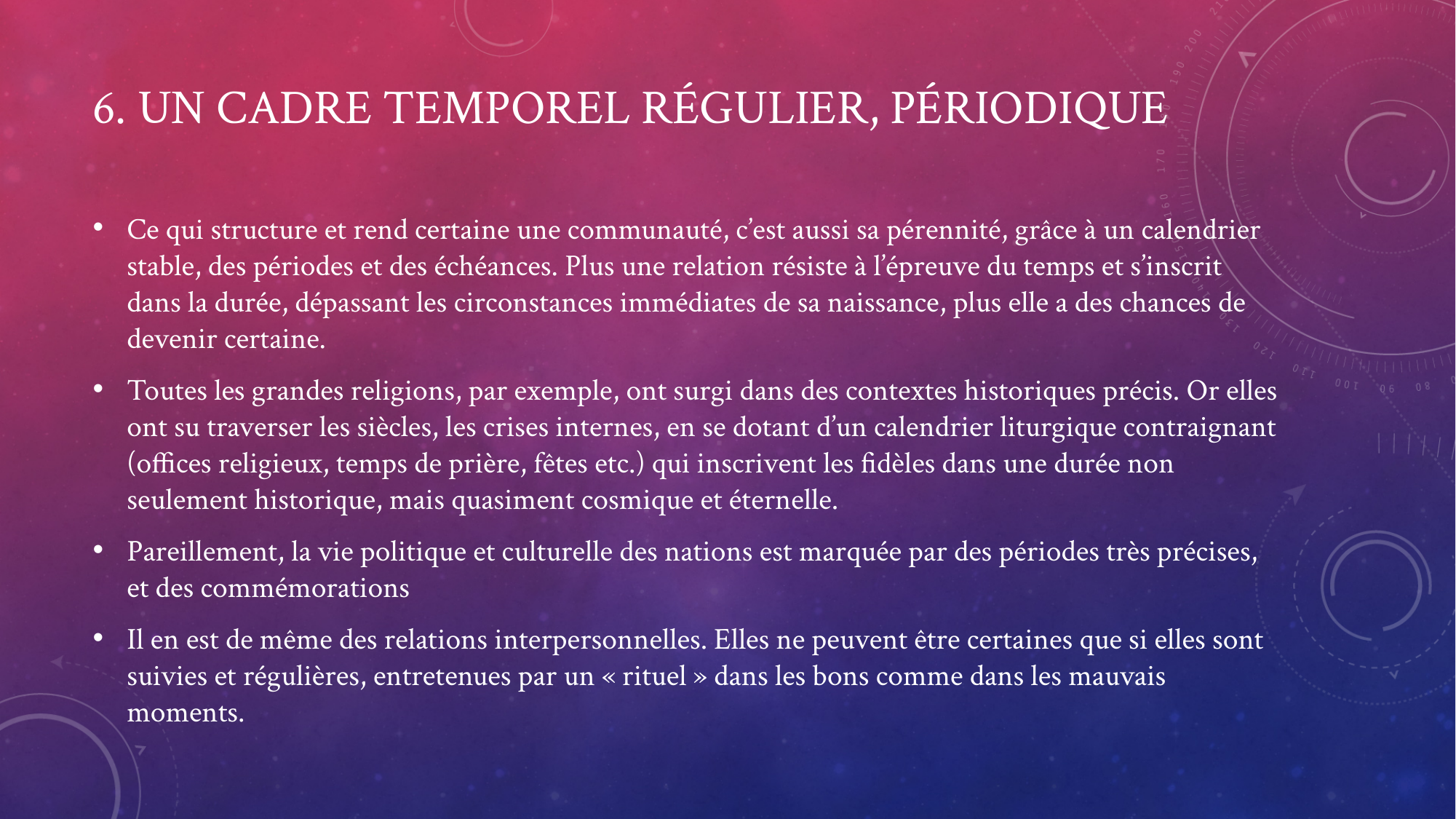

# 6. Un cadre temporel régulier, périodique
Ce qui structure et rend certaine une communauté, c’est aussi sa pérennité, grâce à un calendrier stable, des périodes et des échéances. Plus une relation résiste à l’épreuve du temps et s’inscrit dans la durée, dépassant les circonstances immédiates de sa naissance, plus elle a des chances de devenir certaine.
Toutes les grandes religions, par exemple, ont surgi dans des contextes historiques précis. Or elles ont su traverser les siècles, les crises internes, en se dotant d’un calendrier liturgique contraignant (offices religieux, temps de prière, fêtes etc.) qui inscrivent les fidèles dans une durée non seulement historique, mais quasiment cosmique et éternelle.
Pareillement, la vie politique et culturelle des nations est marquée par des périodes très précises, et des commémorations
Il en est de même des relations interpersonnelles. Elles ne peuvent être certaines que si elles sont suivies et régulières, entretenues par un « rituel » dans les bons comme dans les mauvais moments.